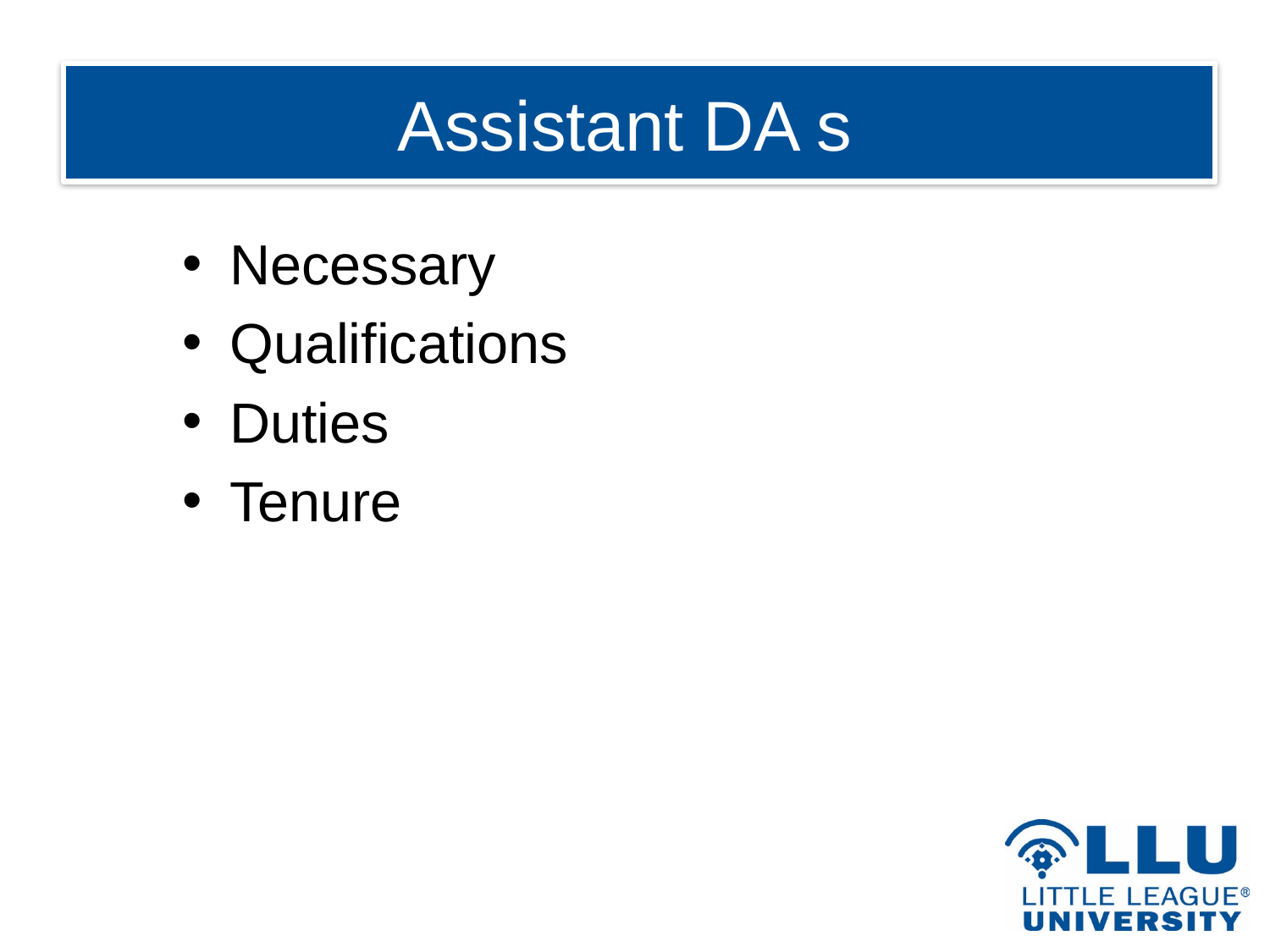

# Assistant DA s
Necessary
Qualifications
Duties
Tenure